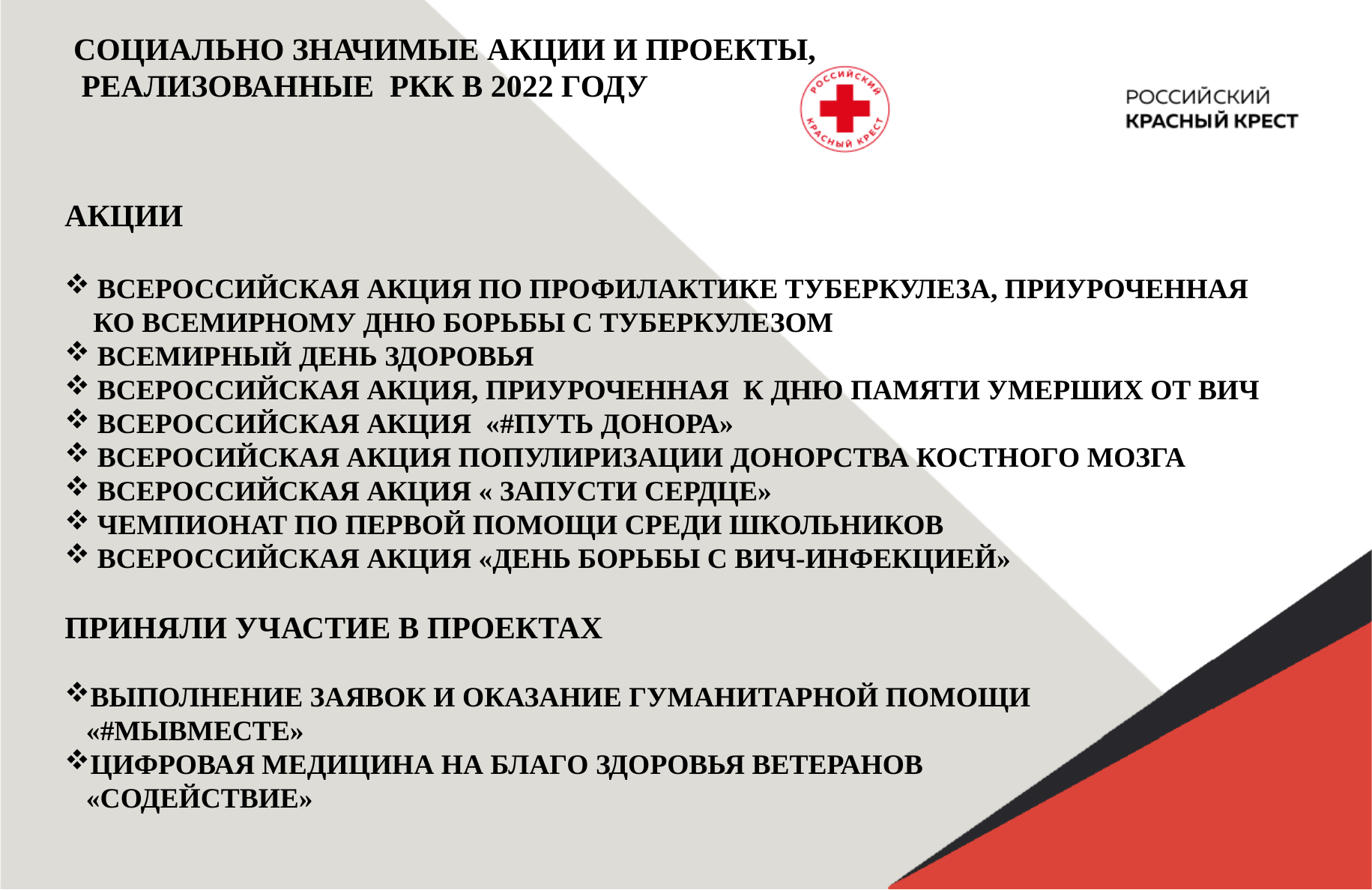

СОЦИАЛЬНО ЗНАЧИМЫЕ АКЦИИ И ПРОЕКТЫ,
 РЕАЛИЗОВАННЫЕ  РКК В 2022 ГОДУ
АКЦИИ

 ВСЕРОССИЙСКАЯ АКЦИЯ ПО ПРОФИЛАКТИКЕ ТУБЕРКУЛЕЗА, ПРИУРОЧЕННАЯ
    КО ВСЕМИРНОМУ ДНЮ БОРЬБЫ С ТУБЕРКУЛЕЗОМ
 ВСЕМИРНЫЙ ДЕНЬ ЗДОРОВЬЯ
 ВСЕРОССИЙСКАЯ АКЦИЯ, ПРИУРОЧЕННАЯ  К ДНЮ ПАМЯТИ УМЕРШИХ ОТ ВИЧ
 ВСЕРОССИЙСКАЯ АКЦИЯ  «#ПУТЬ ДОНОРА»
 ВСЕРОСИЙСКАЯ АКЦИЯ ПОПУЛИРИЗАЦИИ ДОНОРСТВА КОСТНОГО МОЗГА
 ВСЕРОССИЙСКАЯ АКЦИЯ « ЗАПУСТИ СЕРДЦЕ»
 ЧЕМПИОНАТ ПО ПЕРВОЙ ПОМОЩИ СРЕДИ ШКОЛЬНИКОВ
 ВСЕРОССИЙСКАЯ АКЦИЯ «ДЕНЬ БОРЬБЫ С ВИЧ-ИНФЕКЦИЕЙ»

ПРИНЯЛИ УЧАСТИЕ В ПРОЕКТАХ

ВЫПОЛНЕНИЕ ЗАЯВОК И ОКАЗАНИЕ ГУМАНИТАРНОЙ ПОМОЩИ
   «#МЫВМЕСТЕ»
ЦИФРОВАЯ МЕДИЦИНА НА БЛАГО ЗДОРОВЬЯ ВЕТЕРАНОВ
   «СОДЕЙСТВИЕ»